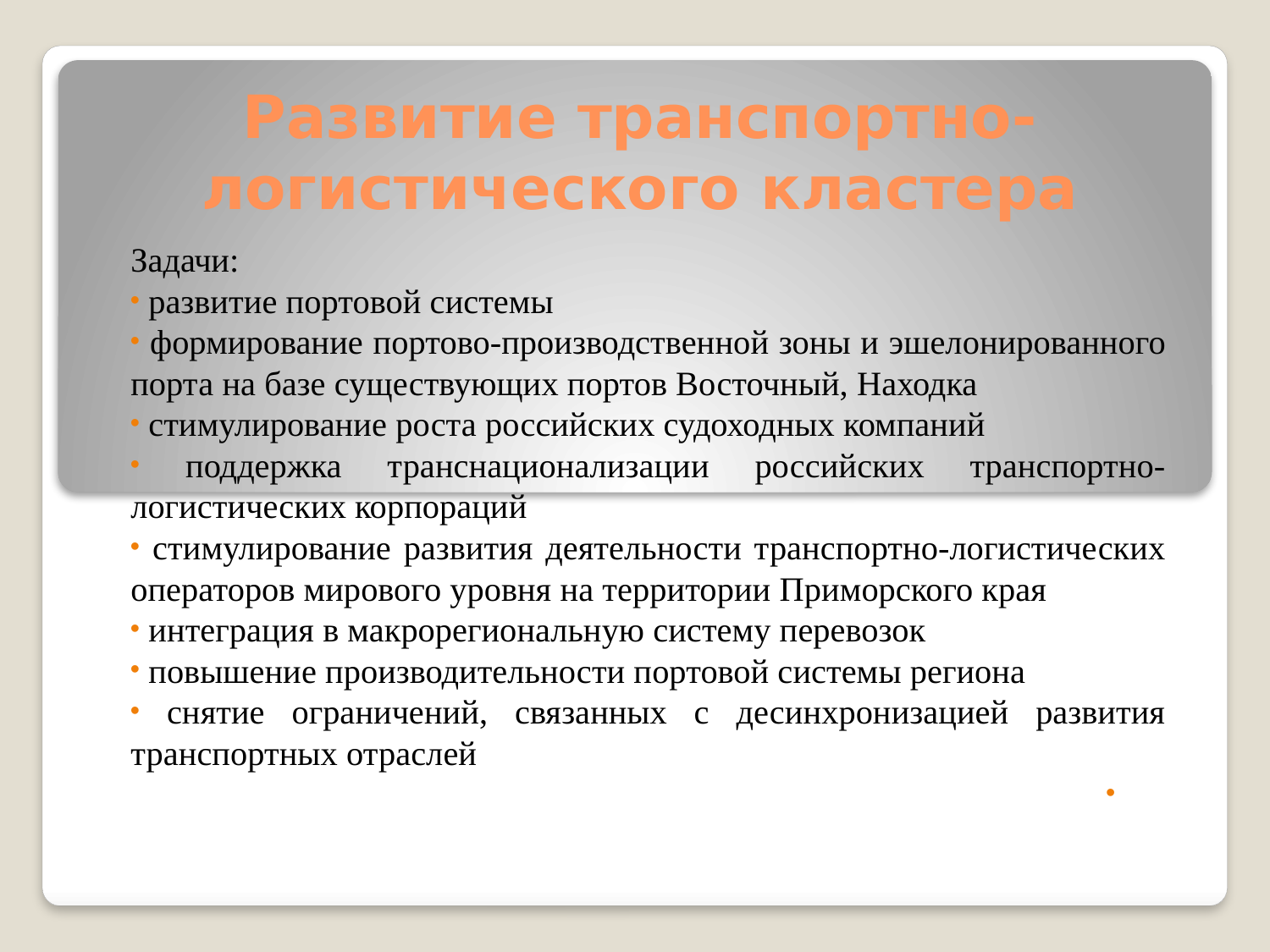

# Развитие транспортно-логистического кластера
Задачи:
 развитие портовой системы
 формирование портово-производственной зоны и эшелонированного порта на базе существующих портов Восточный, Находка
 стимулирование роста российских судоходных компаний
 поддержка транснационализации российских транспортно-логистических корпораций
 стимулирование развития деятельности транспортно-логистических операторов мирового уровня на территории Приморского края
 интеграция в макрорегиональную систему перевозок
 повышение производительности портовой системы региона
 снятие ограничений, связанных с десинхронизацией развития транспортных отраслей